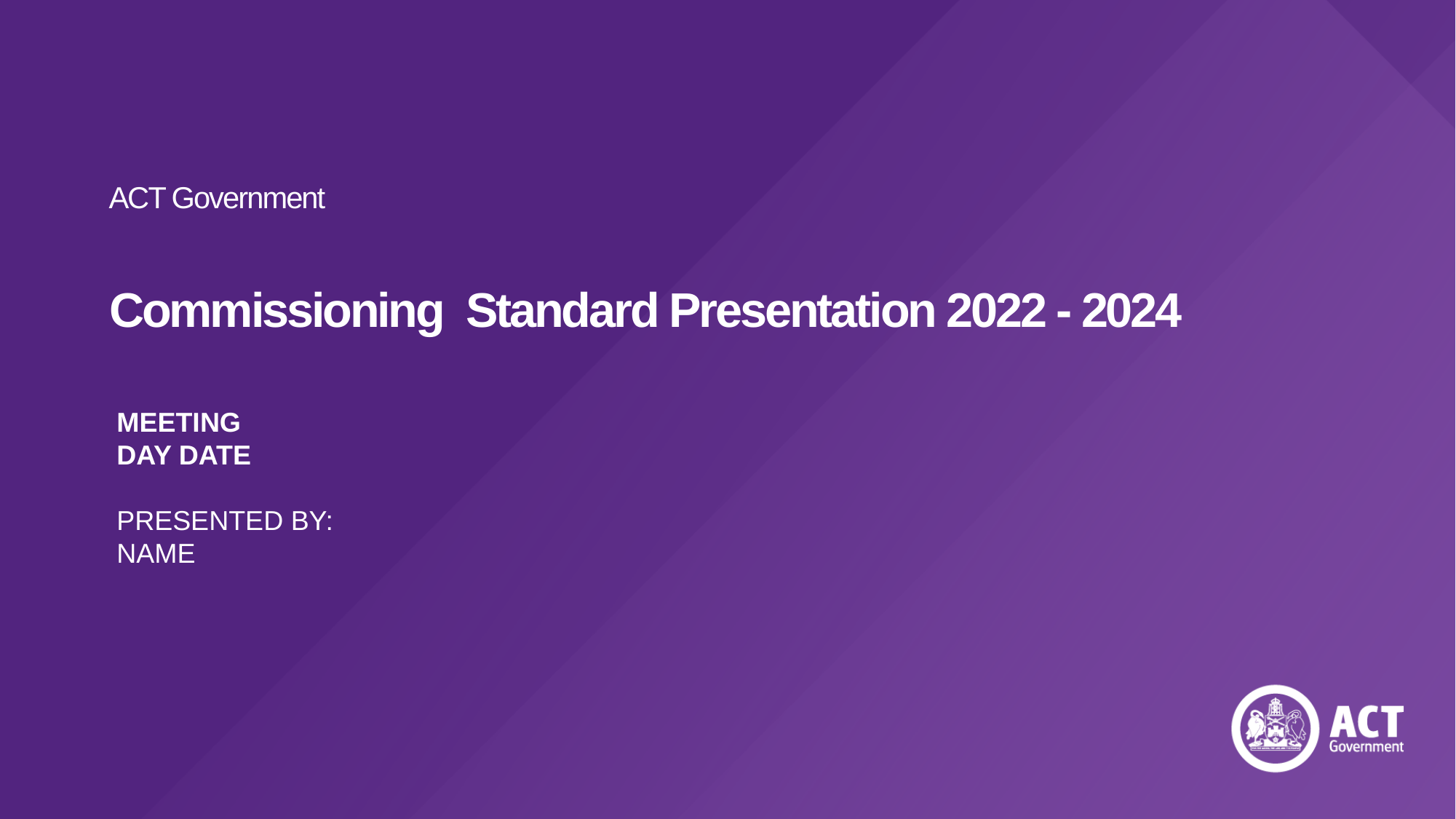

# Commissioning  Standard Presentation 2022 - 2024
MEETING
DAY DATE

PRESENTED BY:
NAME